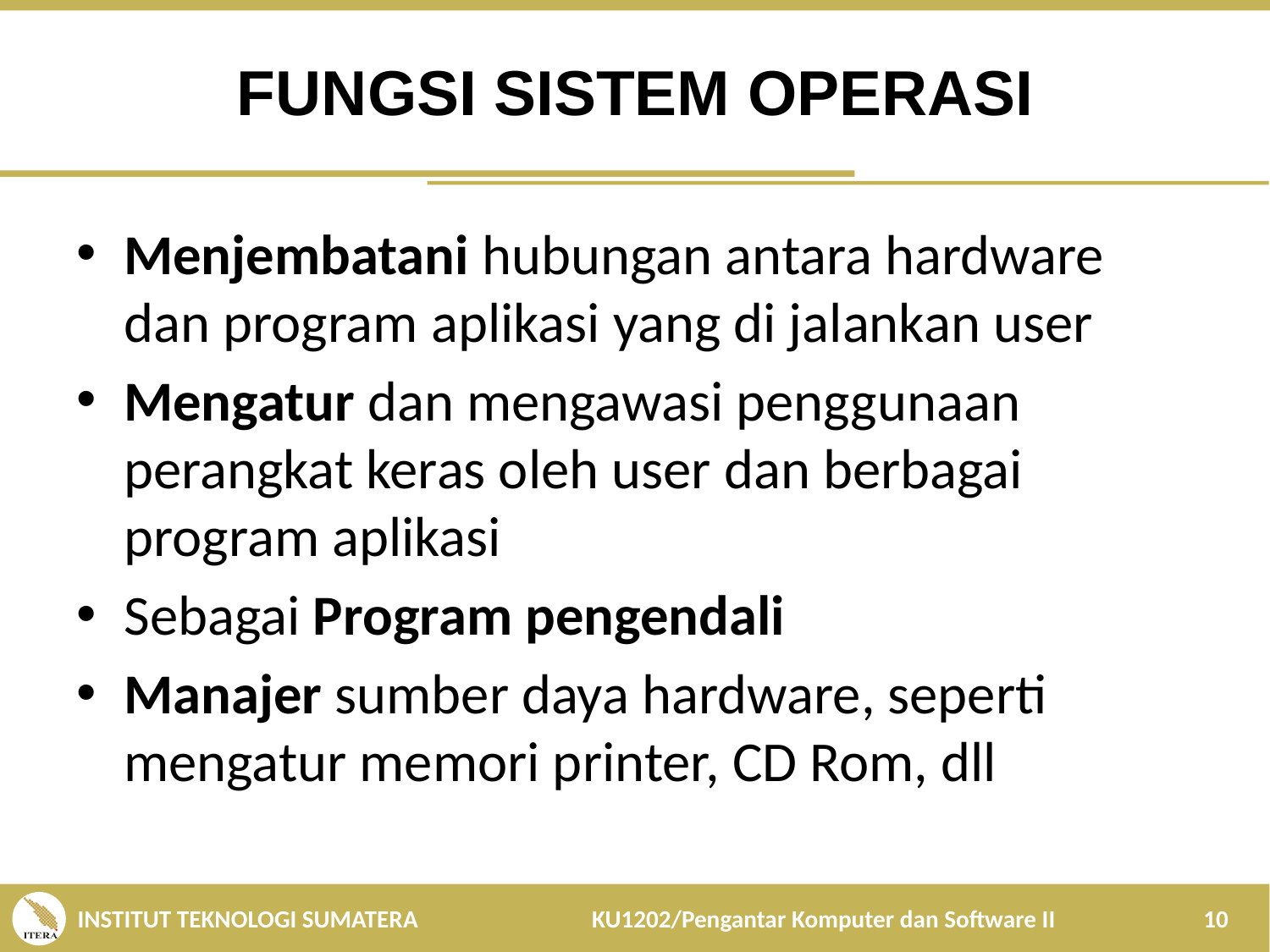

# FUNGSI SISTEM OPERASI
Menjembatani hubungan antara hardware dan program aplikasi yang di jalankan user
Mengatur dan mengawasi penggunaan perangkat keras oleh user dan berbagai program aplikasi
Sebagai Program pengendali
Manajer sumber daya hardware, seperti mengatur memori printer, CD Rom, dll